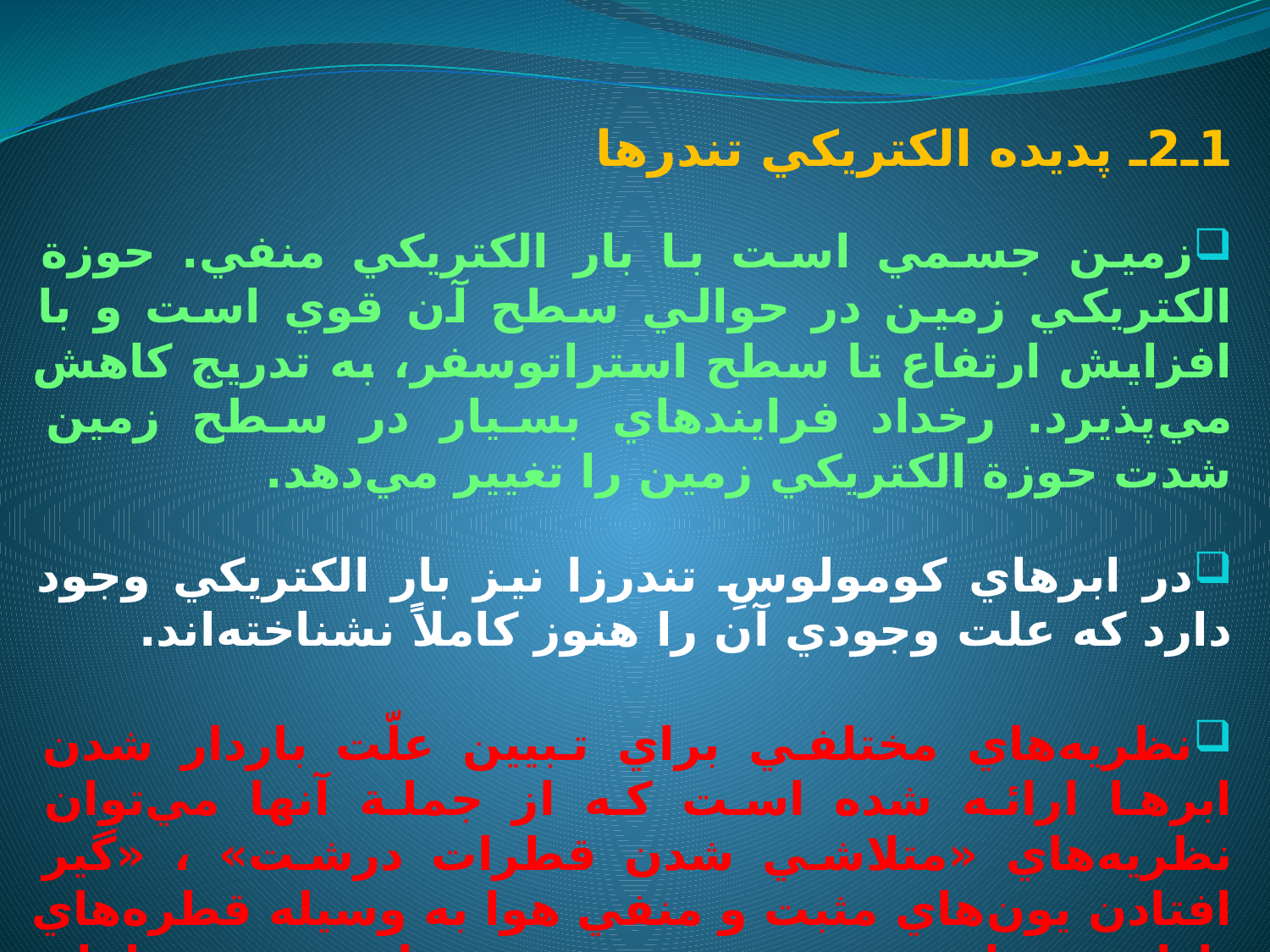

# 1ـ2ـ پديده الكتريكي تندرها
زمين جسمي است با بار الكتريكي منفي. حوزة الكتريكي زمين در حوالي سطح آن قوي است و با افزايش ارتفاع تا سطح استراتوسفر، به تدريج كاهش مي‌پذيرد. رخداد فرايندهاي بسيار در سطح زمين شدت حوزة الكتريكي زمين را تغيير مي‌دهد.

در ابرهاي كومولوسِ تندرزا نيز بار الكتريكي وجود دارد كه علت وجودي آن را هنوز كاملاً نشناخته‌اند.

نظريه‌هاي مختلفي براي تبيين علّت باردار شدن ابرها ارائه شده است كه از جملة آنها مي‌توان نظريه‌هاي «متلاشي شدن قطرات درشت» ، «گير افتادن يون‌هاي مثبت و منفي هوا به وسيله قطره‌هاي باران و ذرات يخ» و «برخورد بين ذرات يخ در دماهاي مختلف» را نام برد.